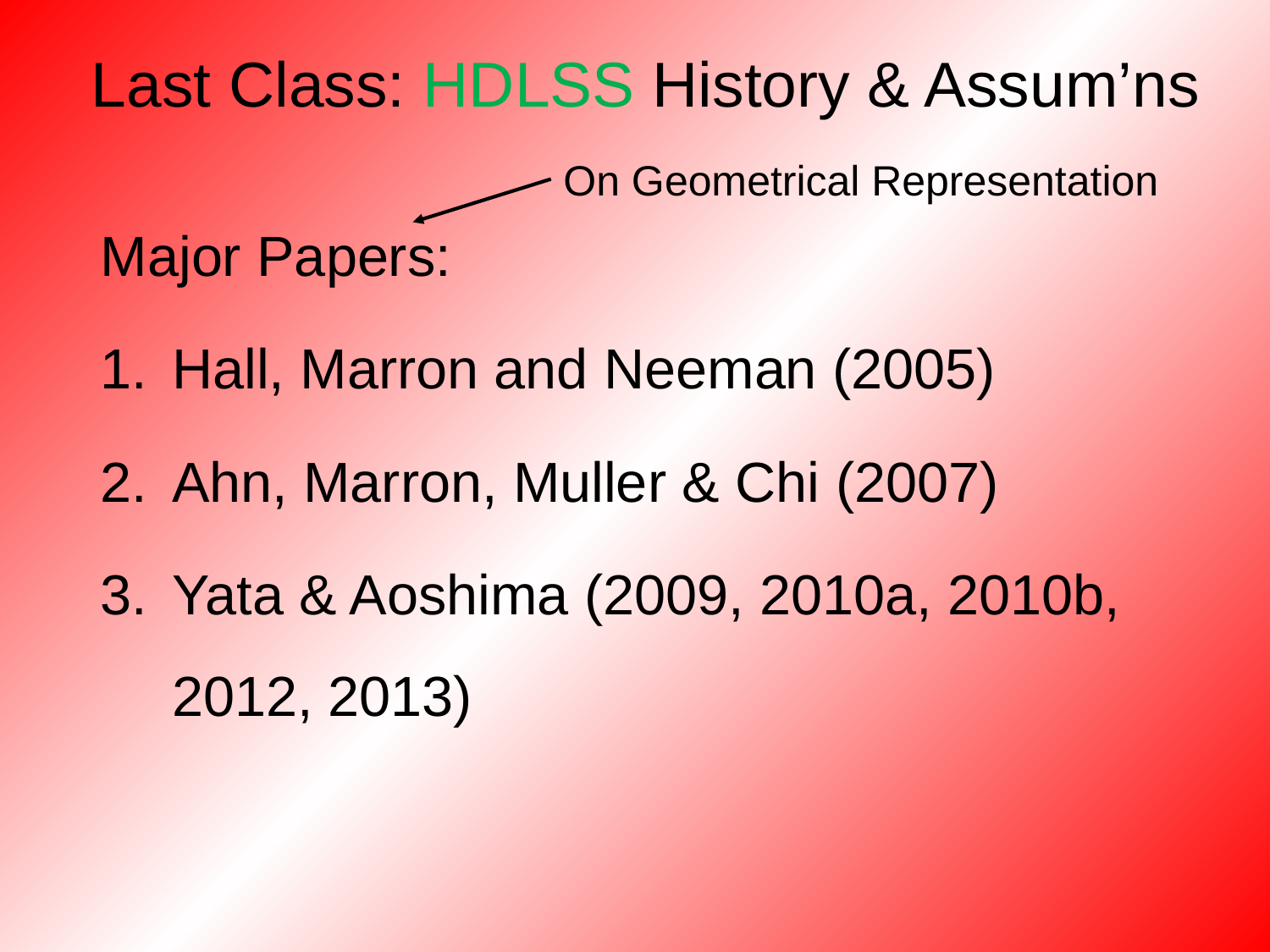

Last Class: HDLSS History & Assum’ns
On Geometrical Representation
Major Papers:
Hall, Marron and Neeman (2005)
Ahn, Marron, Muller & Chi (2007)
Yata & Aoshima (2009, 2010a, 2010b, 2012, 2013)